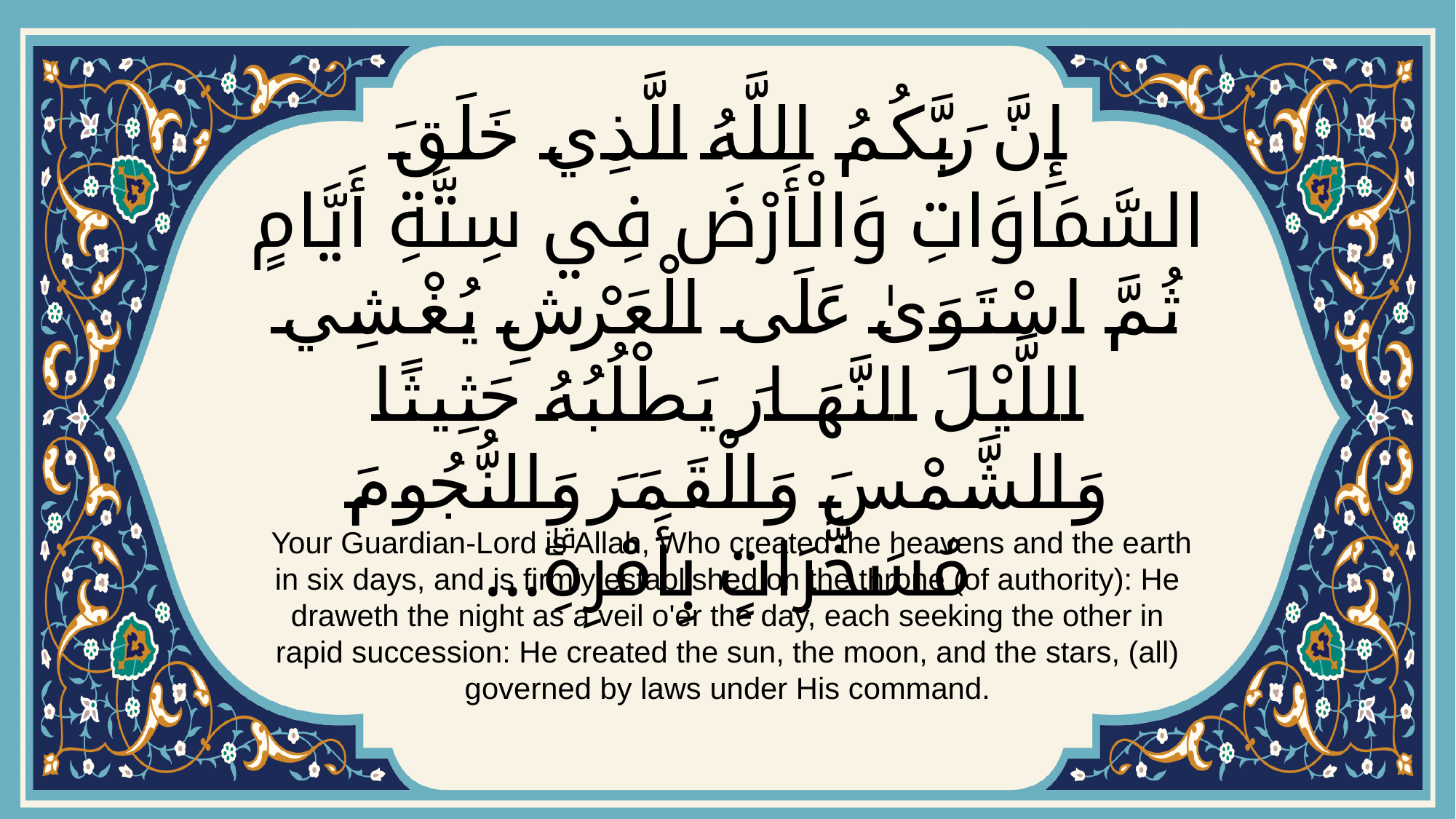

# إِنَّ رَبَّكُمُ اللَّهُ الَّذِي خَلَقَ السَّمَاوَاتِ وَالْأَرْضَ فِي سِتَّةِ أَيَّامٍ ثُمَّ اسْتَوَىٰ عَلَى الْعَرْشِ يُغْشِي اللَّيْلَ النَّهَارَ يَطْلُبُهُ حَثِيثًا وَالشَّمْسَ وَالْقَمَرَ وَالنُّجُومَ مُسَخَّرَاتٍ بِأَمْرِهِۗ...
 Your Guardian-Lord is Allah, Who created the heavens and the earth in six days, and is firmly established on the throne (of authority): He draweth the night as a veil o'er the day, each seeking the other in rapid succession: He created the sun, the moon, and the stars, (all) governed by laws under His command.